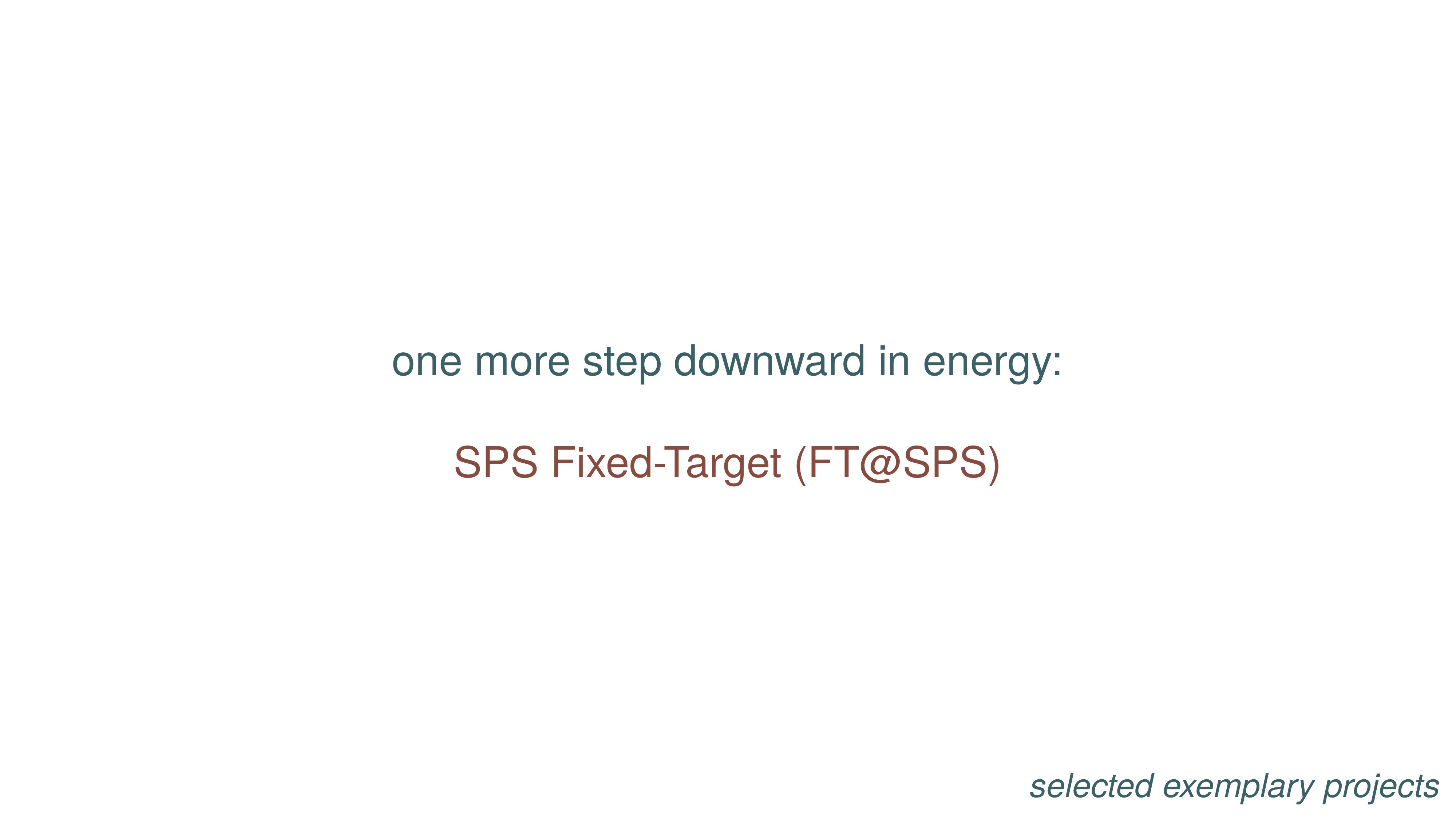

one more step downward in energy:

SPS Fixed-Target (FT@SPS)
selected exemplary projects